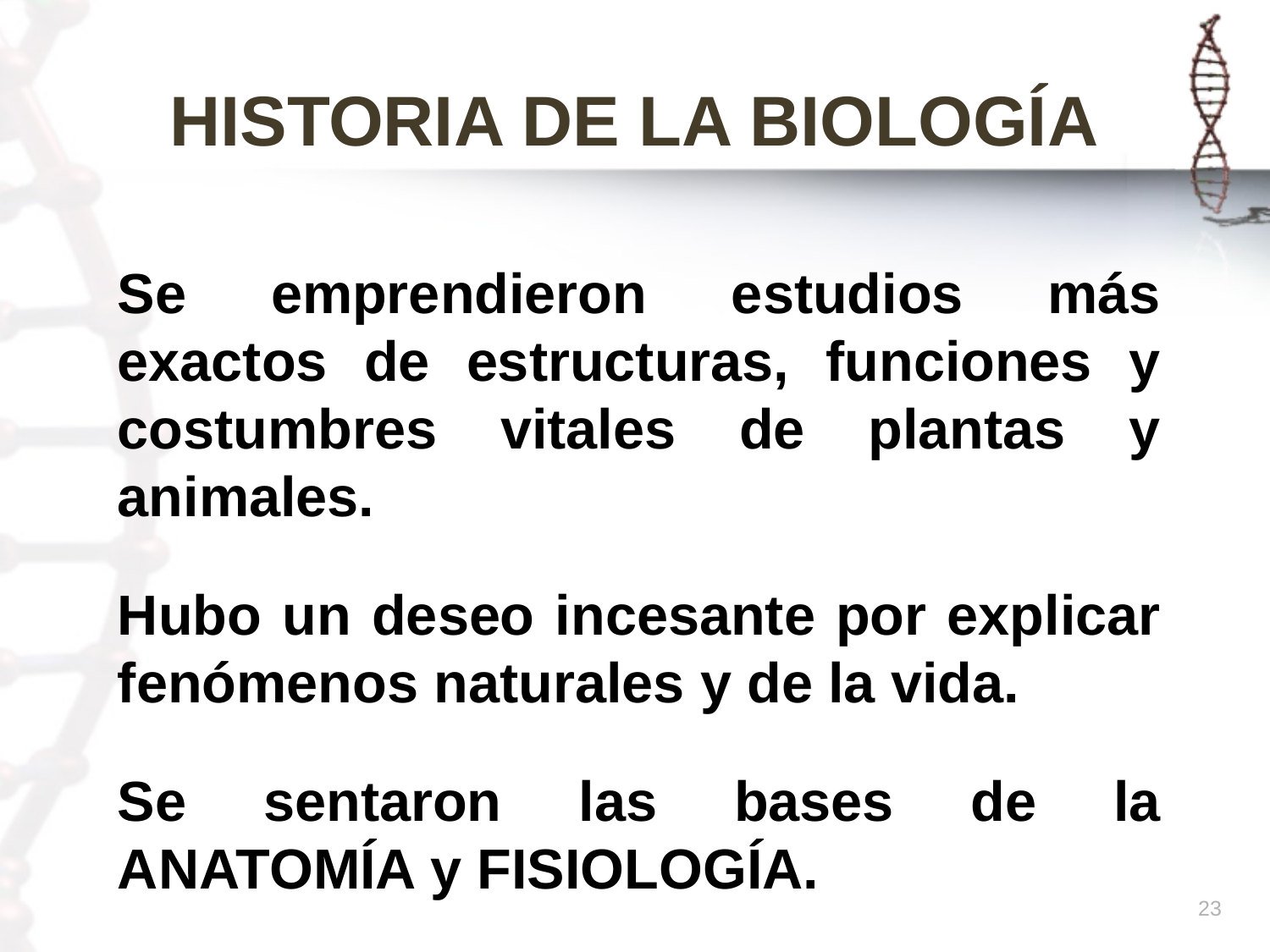

# HISTORIA DE LA BIOLOGÍA
Se emprendieron estudios más exactos de estructuras, funciones y costumbres vitales de plantas y animales.

Hubo un deseo incesante por explicar fenómenos naturales y de la vida.

Se sentaron las bases de la ANATOMÍA y FISIOLOGÍA.
23